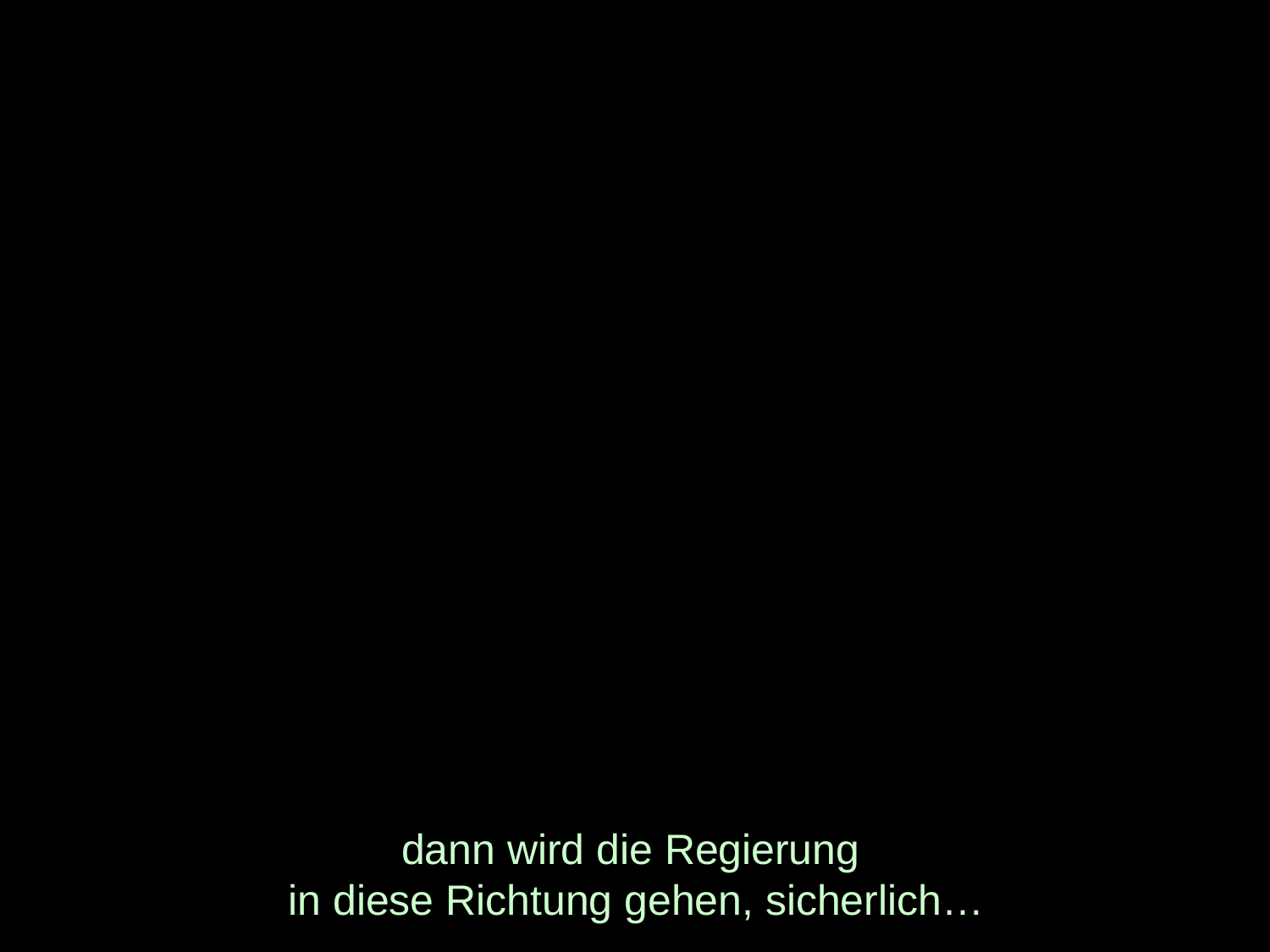

# dann wird die Regierung in diese Richtung gehen, sicherlich…